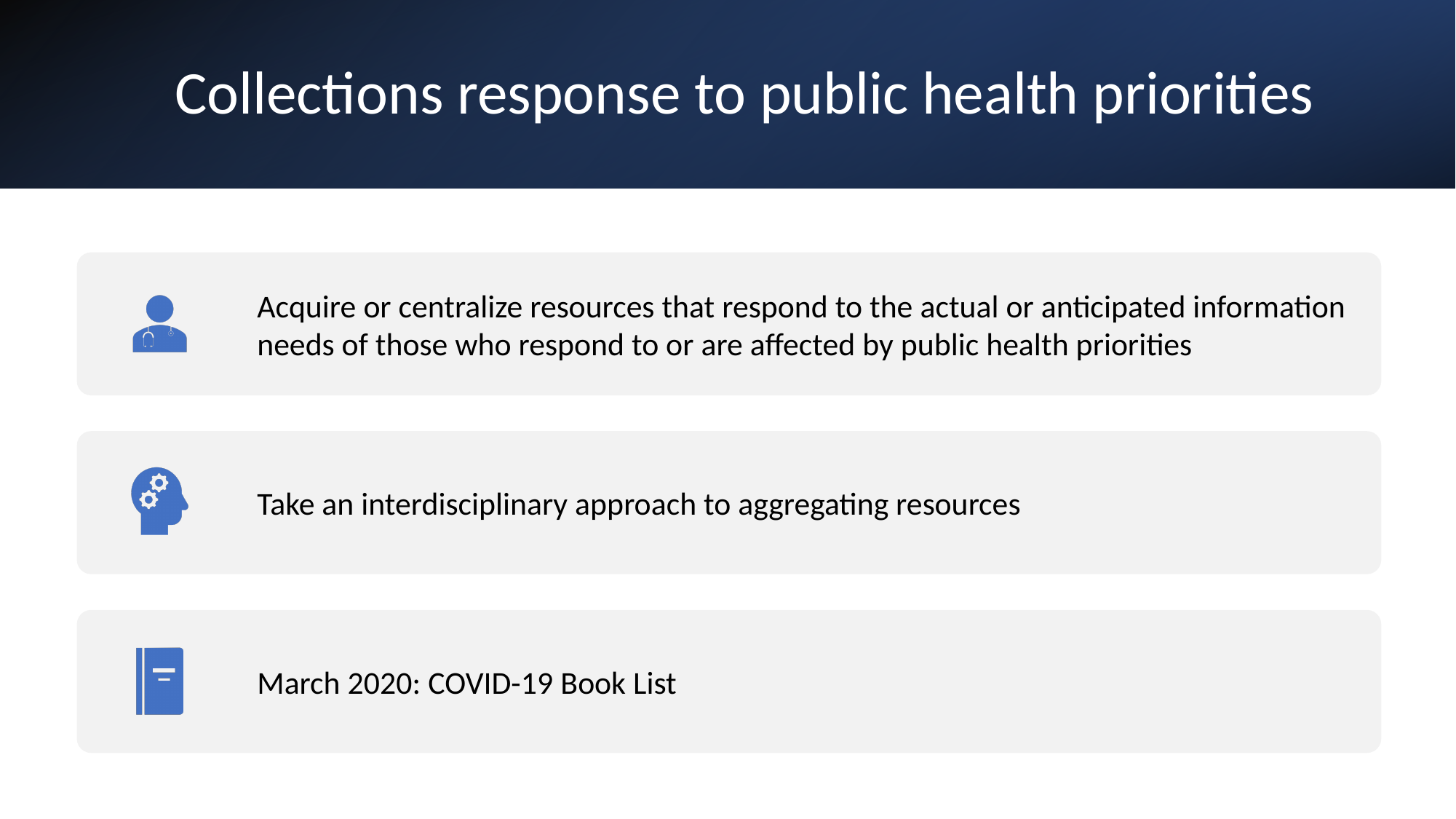

# Collections response to public health priorities
Acquire or centralize resources that respond to the actual or anticipated information needs of those who respond to or are affected by public health priorities
Take an interdisciplinary approach to aggregating resources
March 2020: COVID-19 Book List